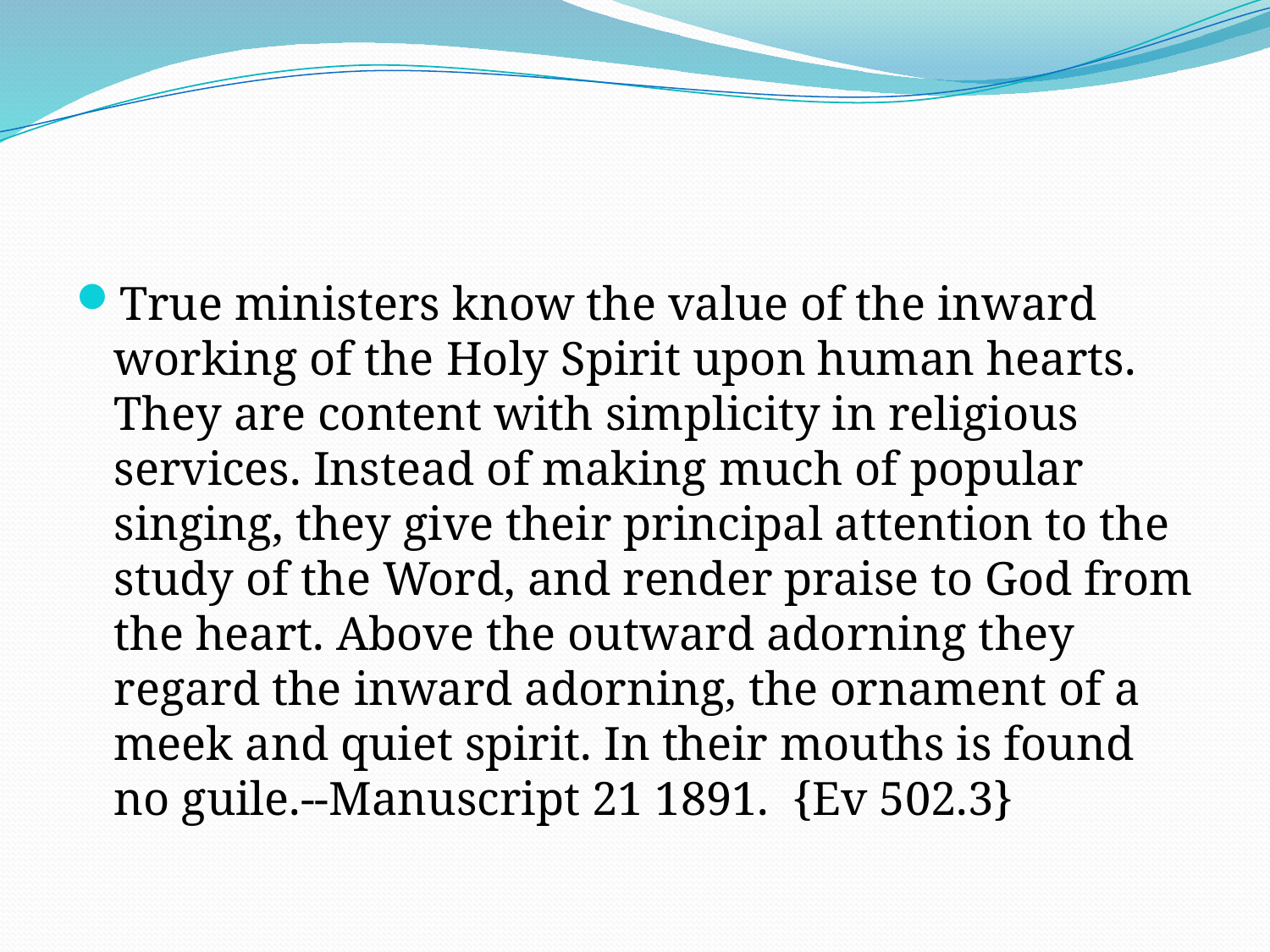

#
True ministers know the value of the inward working of the Holy Spirit upon human hearts. They are content with simplicity in religious services. Instead of making much of popular singing, they give their principal attention to the study of the Word, and render praise to God from the heart. Above the outward adorning they regard the inward adorning, the ornament of a meek and quiet spirit. In their mouths is found no guile.--Manuscript 21 1891.  {Ev 502.3}